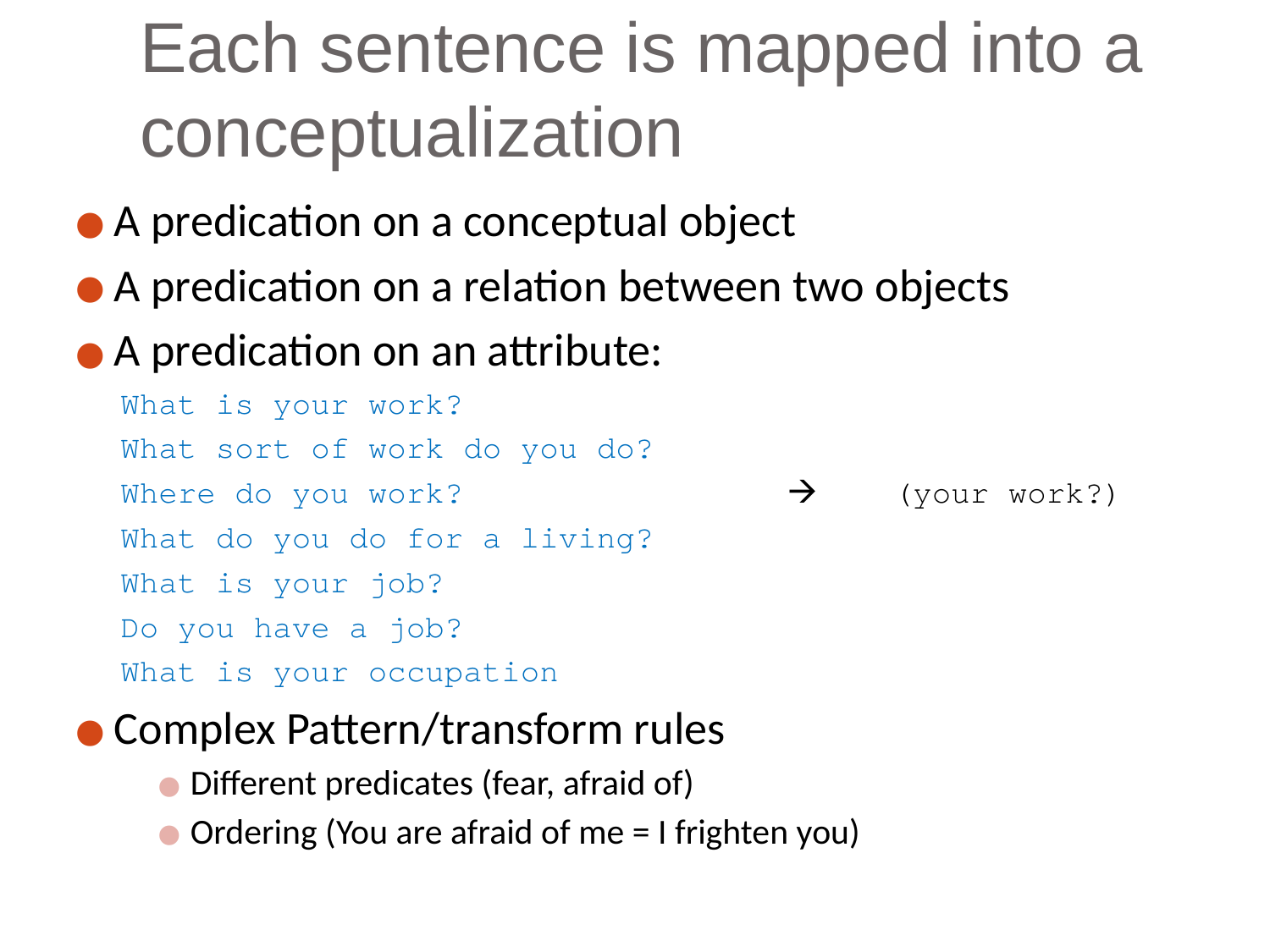

# Each sentence is mapped into a conceptualization
A predication on a conceptual object
A predication on a relation between two objects
A predication on an attribute:
What is your work?
What sort of work do you do?
Where do you work?                 🡪    (your work?)
What do you do for a living?
What is your job?
Do you have a job?
What is your occupation
Complex Pattern/transform rules
Different predicates (fear, afraid of)
Ordering (You are afraid of me = I frighten you)